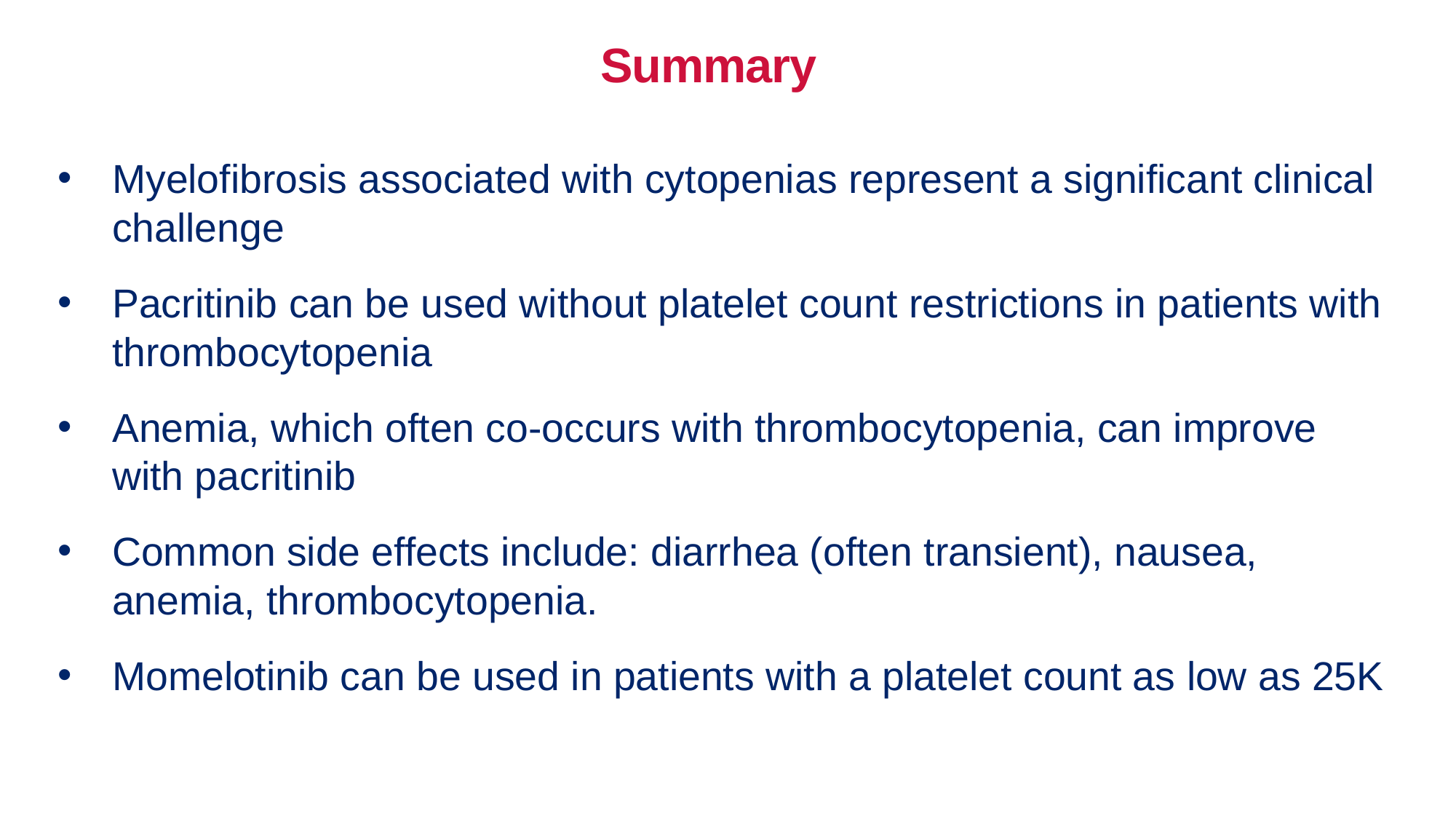

# Summary
Myelofibrosis associated with cytopenias represent a significant clinical challenge
Pacritinib can be used without platelet count restrictions in patients with thrombocytopenia
Anemia, which often co-occurs with thrombocytopenia, can improve with pacritinib
Common side effects include: diarrhea (often transient), nausea, anemia, thrombocytopenia.
Momelotinib can be used in patients with a platelet count as low as 25K